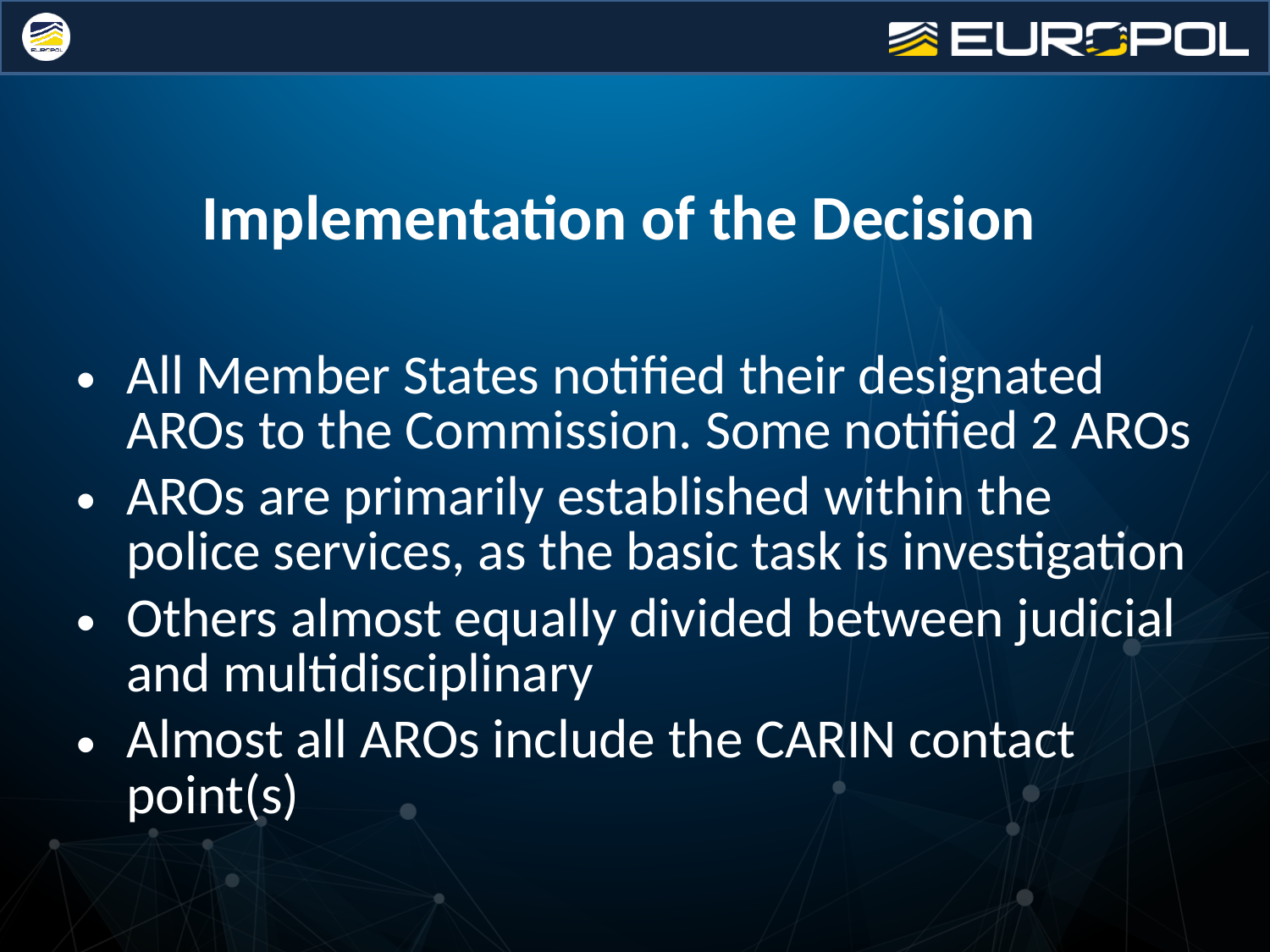

Implementation of the Decision
All Member States notified their designated AROs to the Commission. Some notified 2 AROs
AROs are primarily established within the police services, as the basic task is investigation
Others almost equally divided between judicial  and multidisciplinary
Almost all AROs include the CARIN contact point(s)